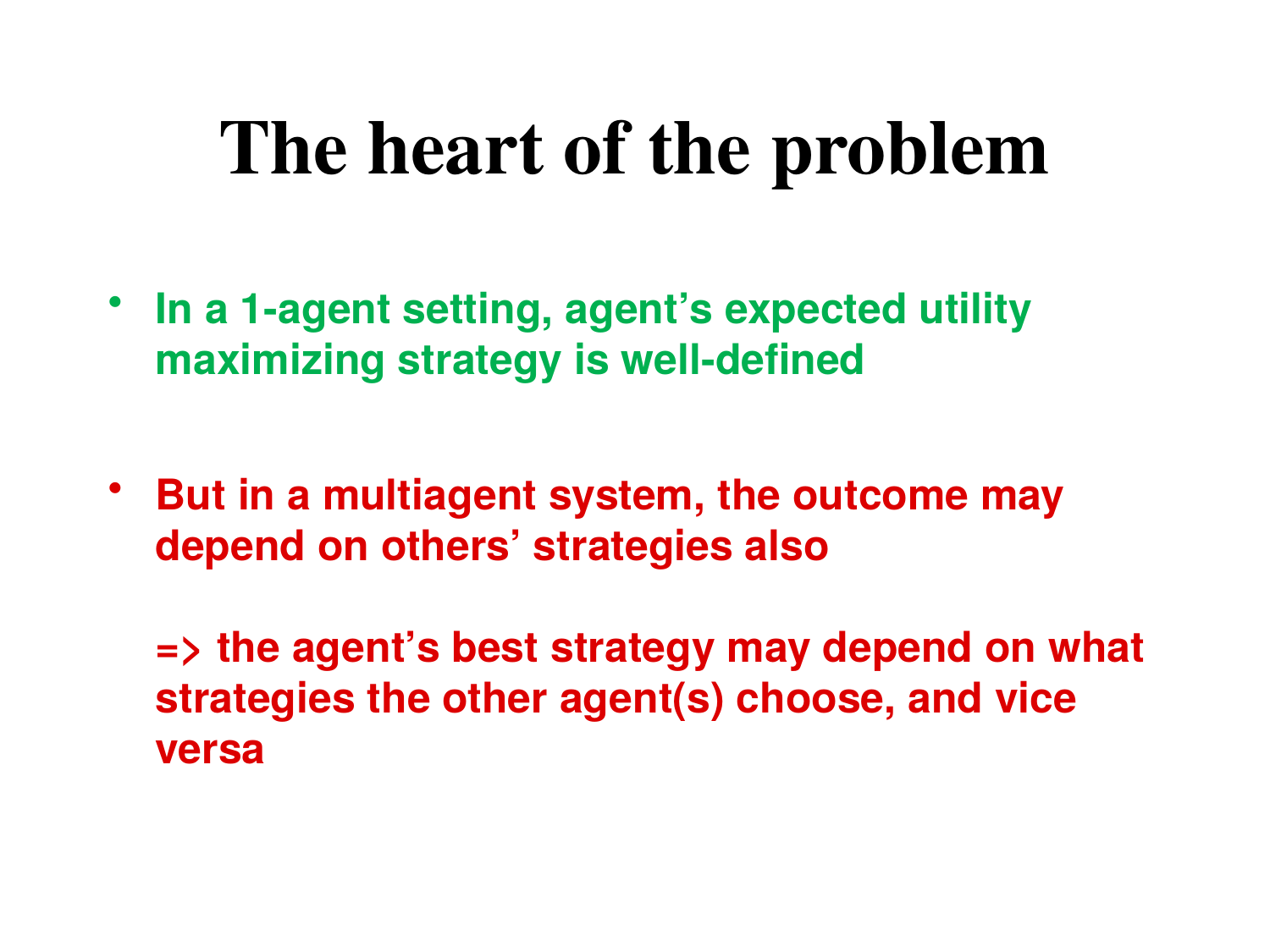

# The heart of the problem
In a 1-agent setting, agent’s expected utility maximizing strategy is well-defined

But in a multiagent system, the outcome may depend on others’ strategies also
=> the agent’s best strategy may depend on what strategies the other agent(s) choose, and vice versa